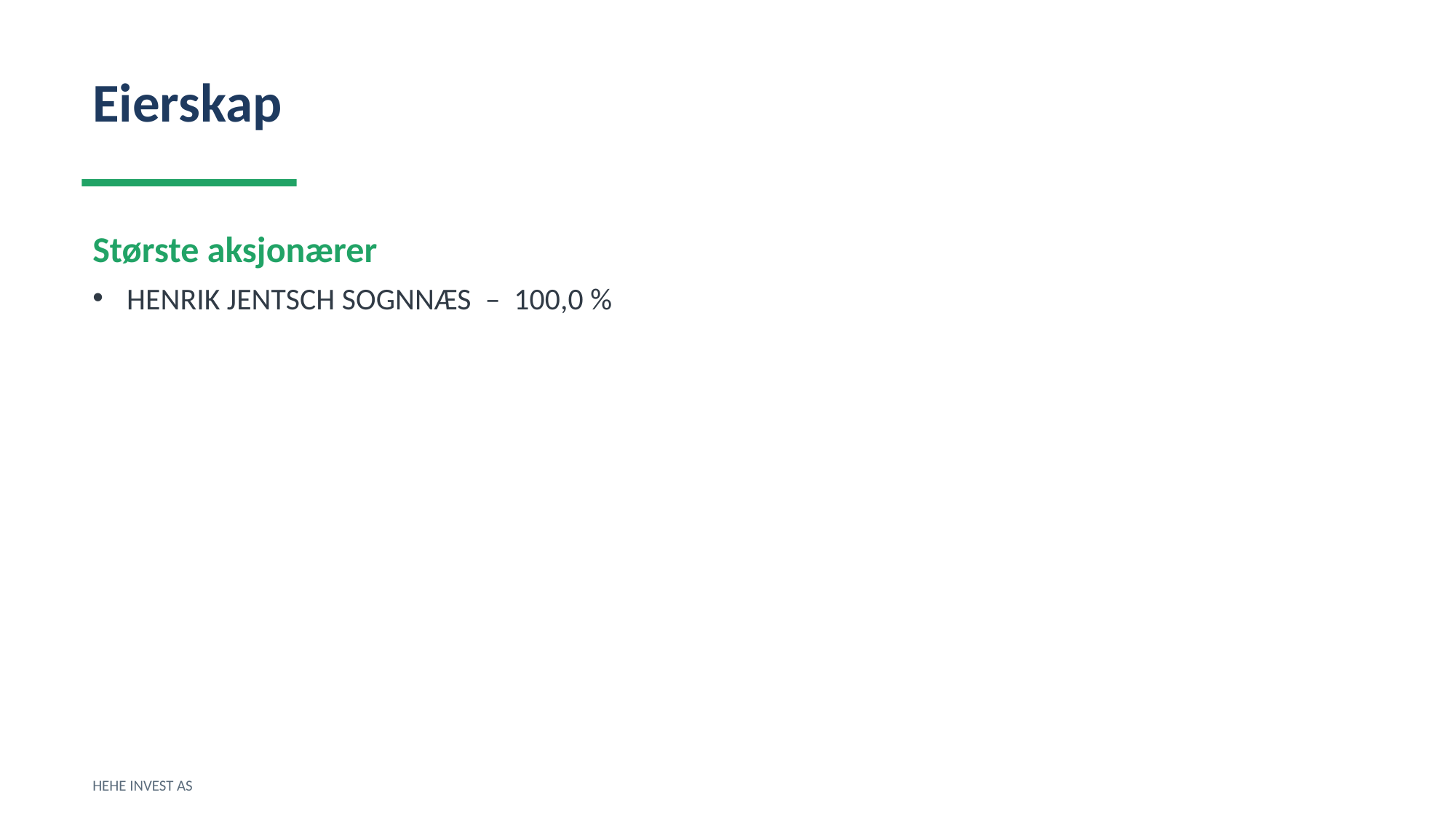

Eierskap

Største aksjonærer
HENRIK JENTSCH SOGNNÆS  –  100,0 %
HEHE INVEST AS